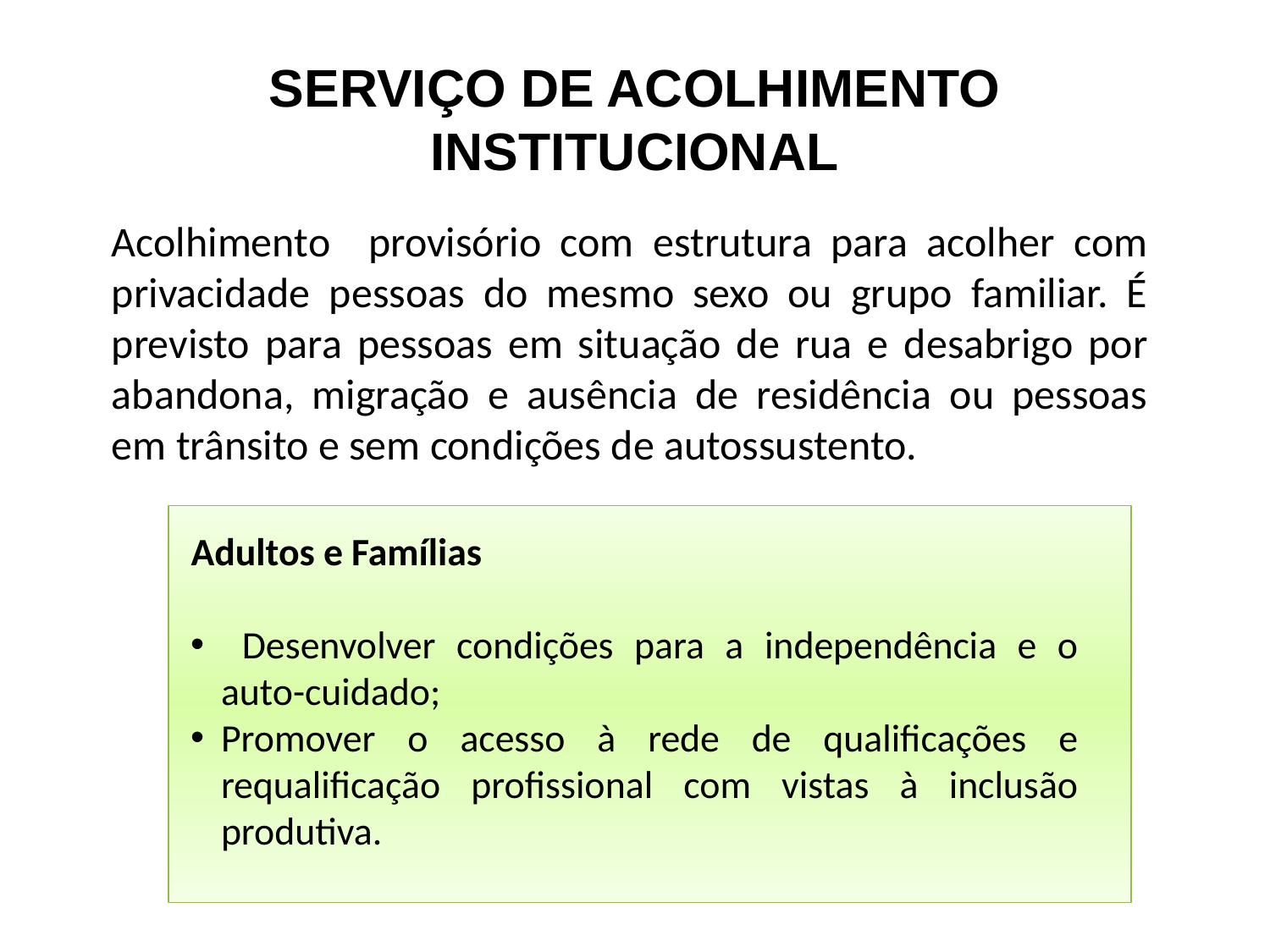

SERVIÇO DE ACOLHIMENTO INSTITUCIONAL
Acolhimento  provisório com estrutura para acolher com privacidade pessoas do mesmo sexo ou grupo familiar. É previsto para pessoas em situação de rua e desabrigo por abandona, migração e ausência de residência ou pessoas em trânsito e sem condições de autossustento.

Adultos e Famílias

 Desenvolver condições para a independência e o auto-cuidado;
Promover o acesso à rede de qualificações e requalificação profissional com vistas à inclusão produtiva.